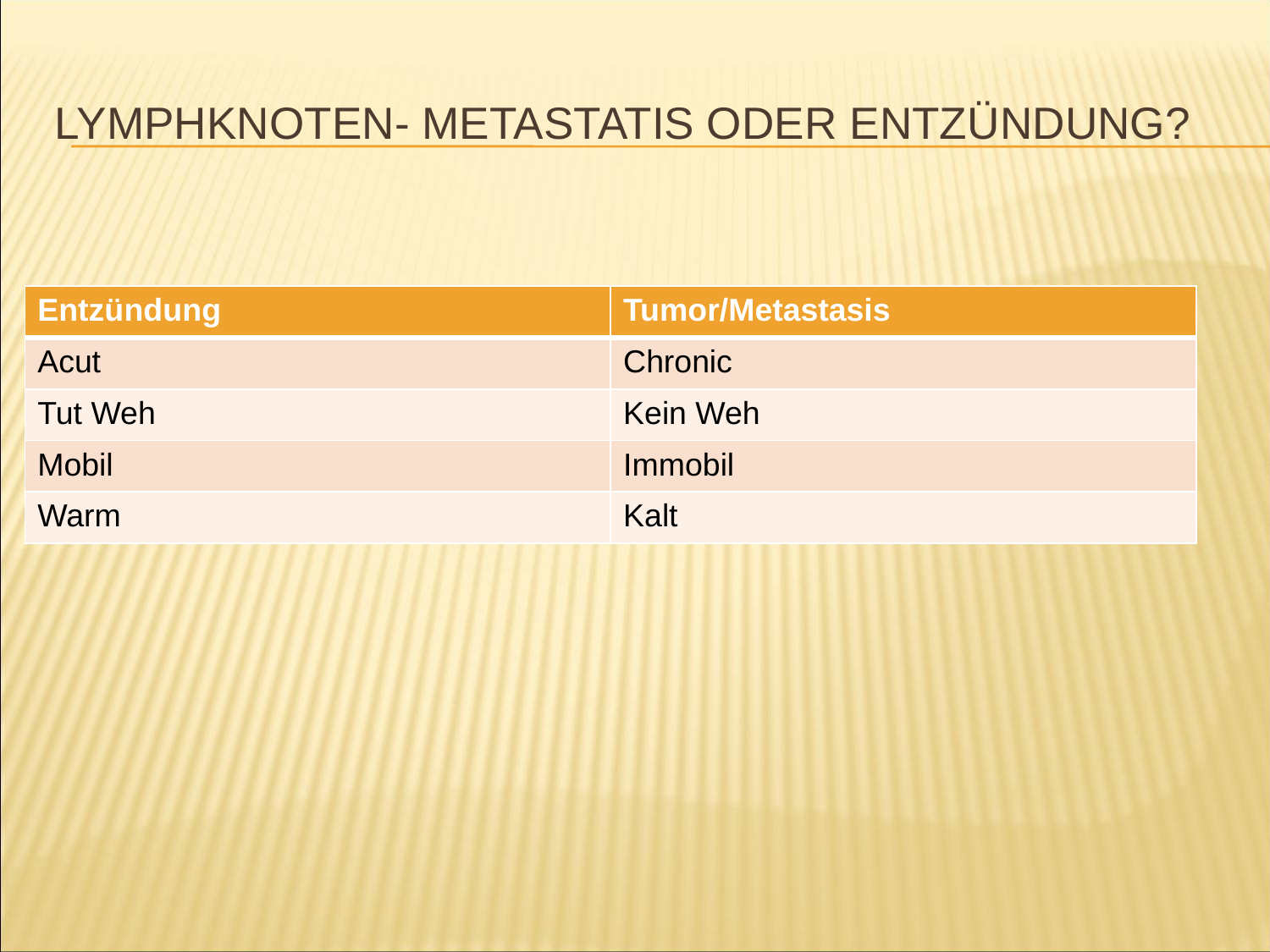

# Lymphknoten- Metastatis oder Entzündung?
| Entzündung | Tumor/Metastasis |
| --- | --- |
| Acut | Chronic |
| Tut Weh | Kein Weh |
| Mobil | Immobil |
| Warm | Kalt |